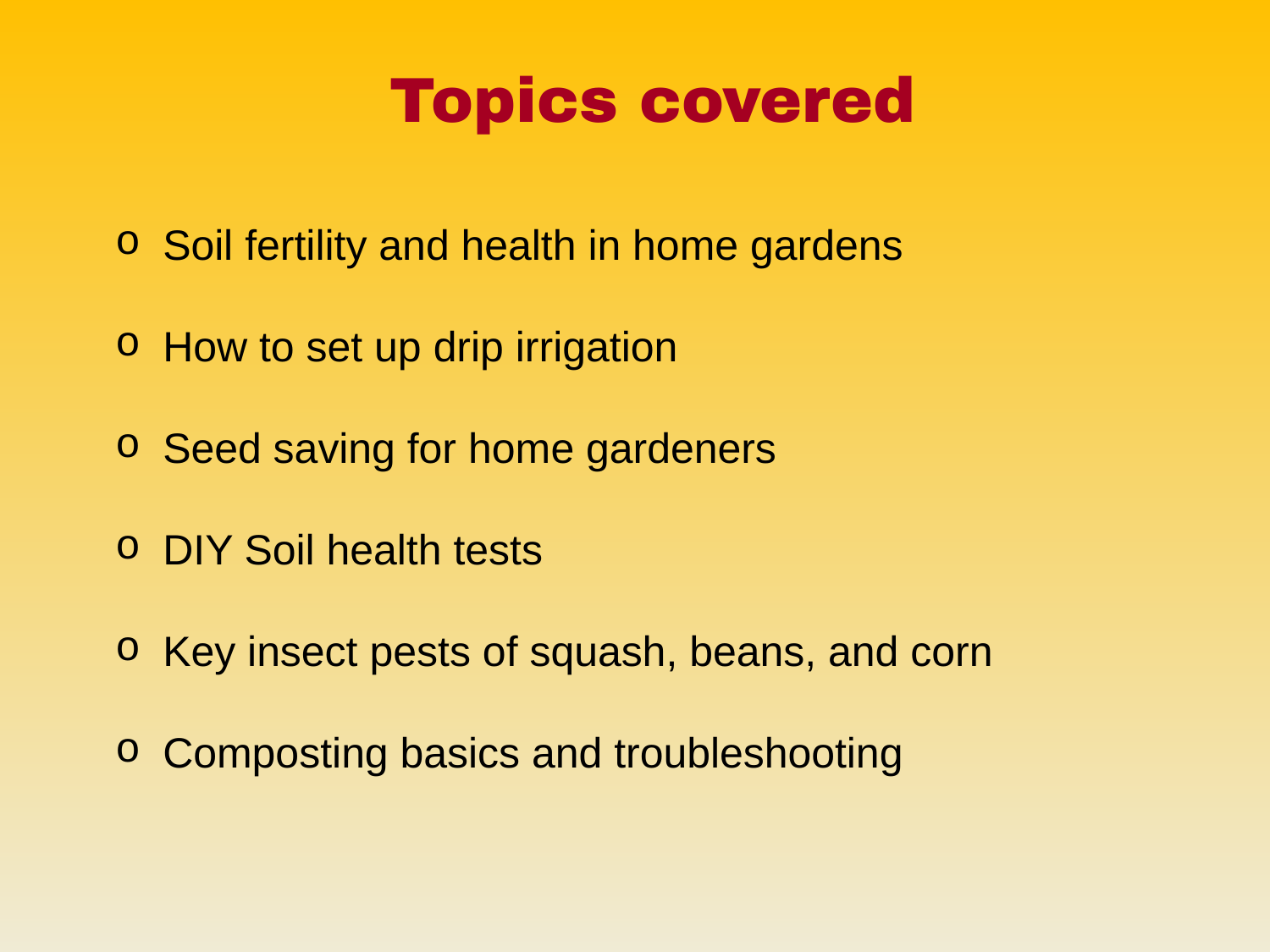

Topics covered
Soil fertility and health in home gardens

How to set up drip irrigation

Seed saving for home gardeners

DIY Soil health tests

Key insect pests of squash, beans, and corn

Composting basics and troubleshooting